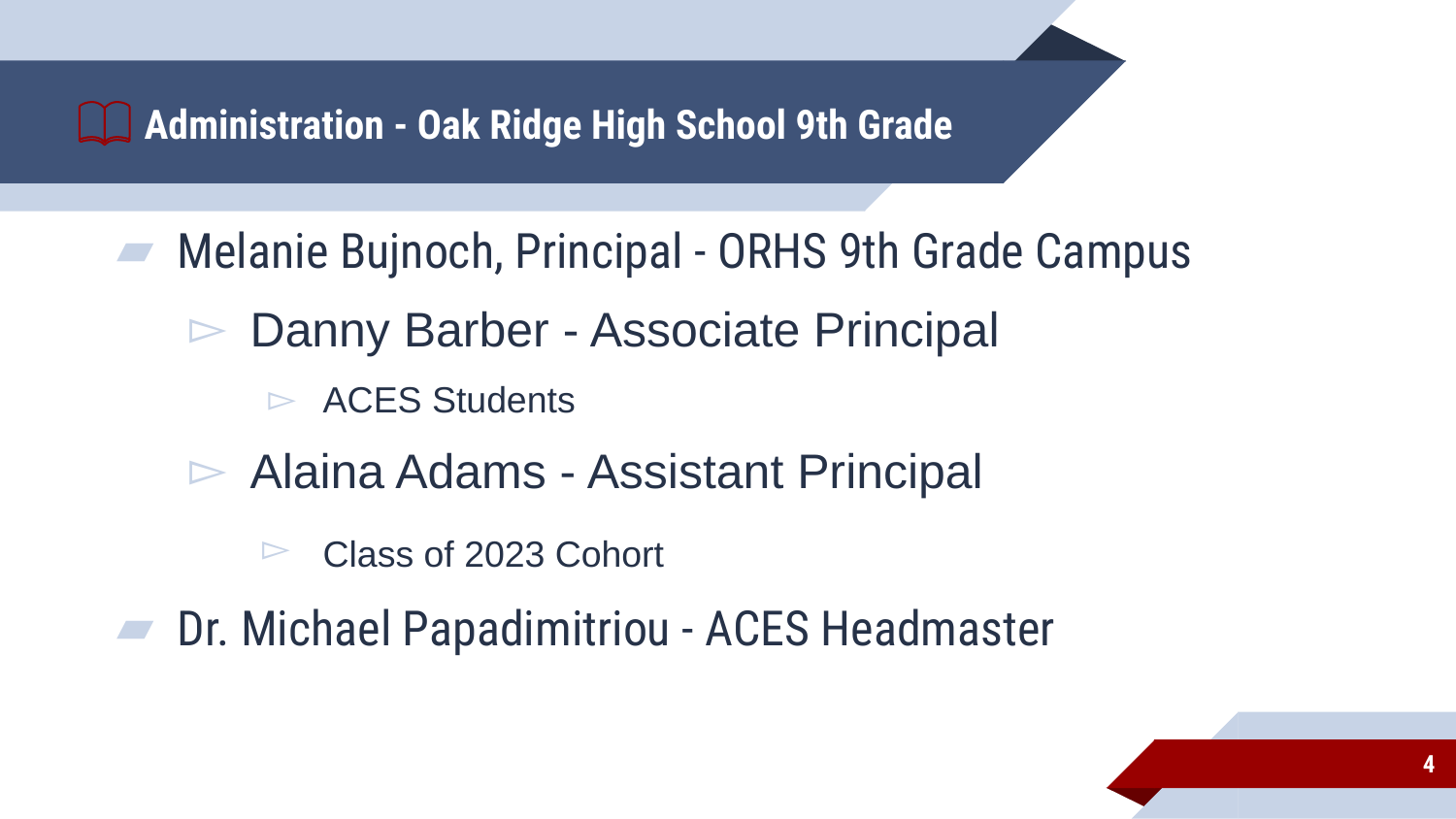

# Administration - Oak Ridge High School 9th Grade

Melanie Bujnoch, Principal - ORHS 9th Grade Campus
Danny Barber - Associate Principal
ACES Students
Alaina Adams - Assistant Principal
Class of 2023 Cohort
Dr. Michael Papadimitriou - ACES Headmaster Michael Papadimitriou Michael Papadimitriou

4